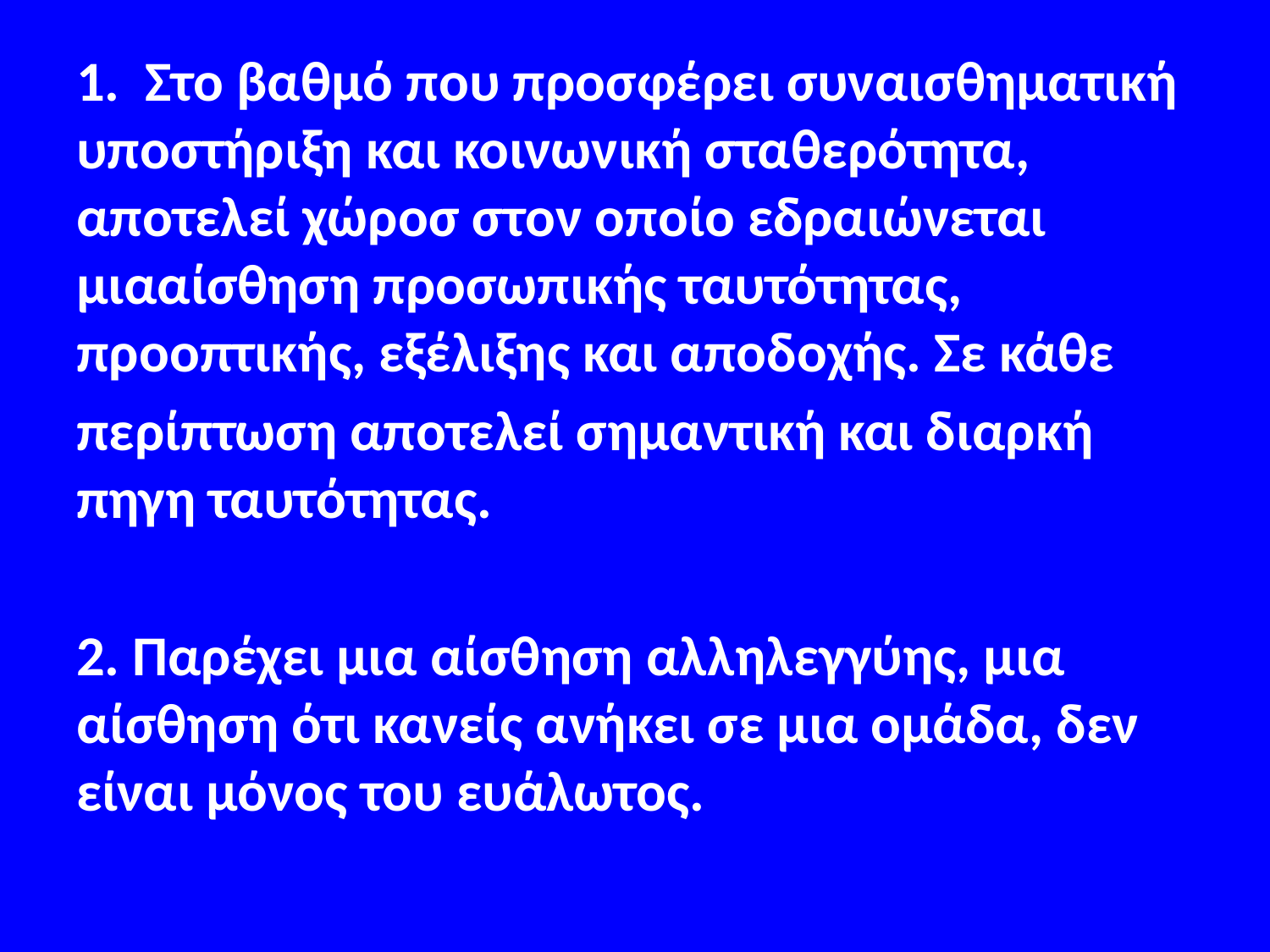

#
1.  Στο βαθμό που προσφέρει συναισθηματική υποστήριξη και κοινωνική σταθερότητα, αποτελεί χώροσ στον οποίο εδραιώνεται μιααίσθηση προσωπικής ταυτότητας, προοπτικής, εξέλιξης και αποδοχής. Σε κάθε
περίπτωση αποτελεί σημαντική και διαρκή πηγη ταυτότητας.

2. Παρέχει μια αίσθηση αλληλεγγύης, μια  αίσθηση ότι κανείς ανήκει σε μια ομάδα, δεν είναι μόνος του ευάλωτος.